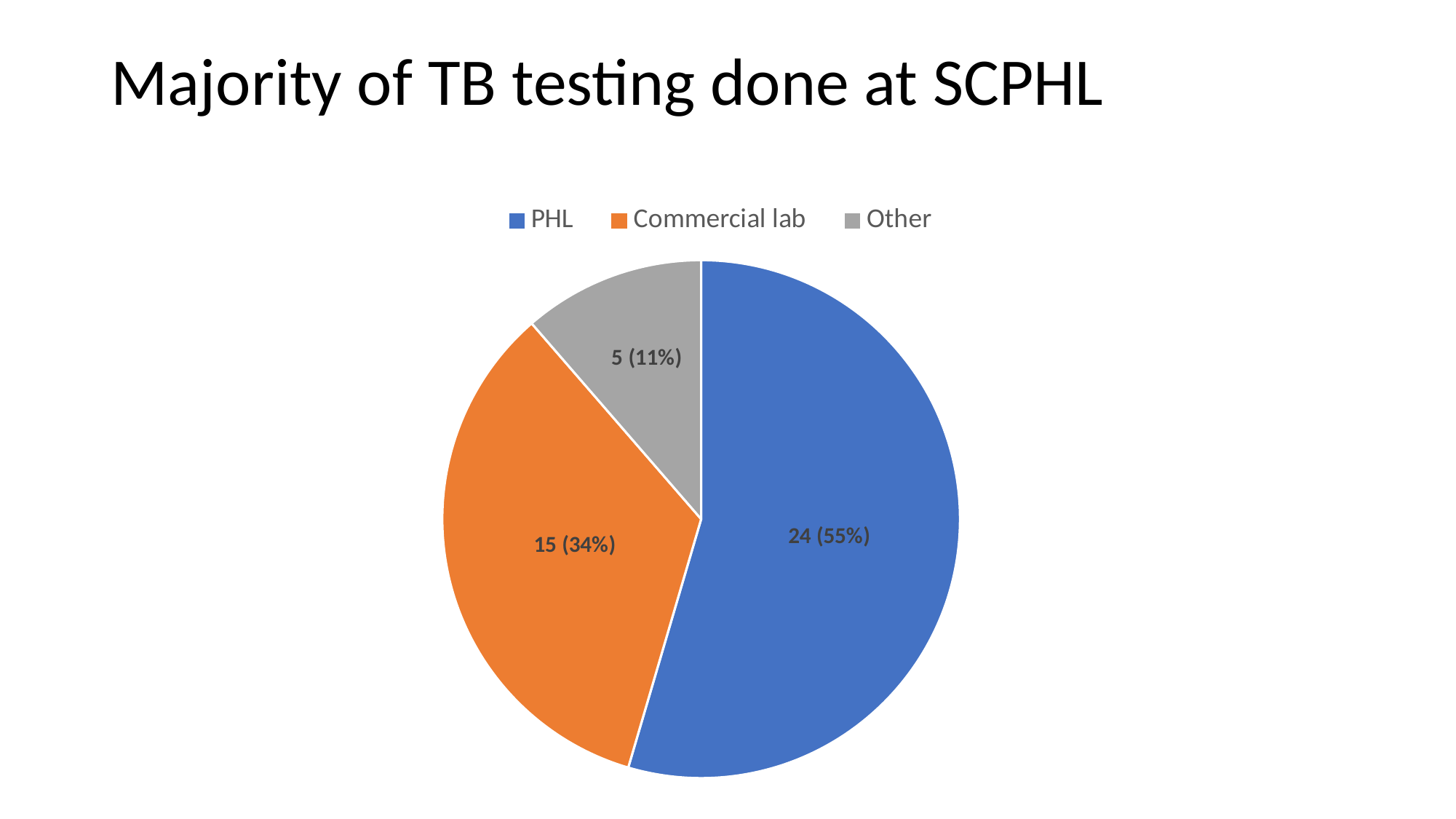

# Majority of TB testing done at SCPHL

### Chart

| Category |  |
|---|---|
| PHL | 24.0 |
| Commercial lab | 15.0 |
| Other | 5.0 |